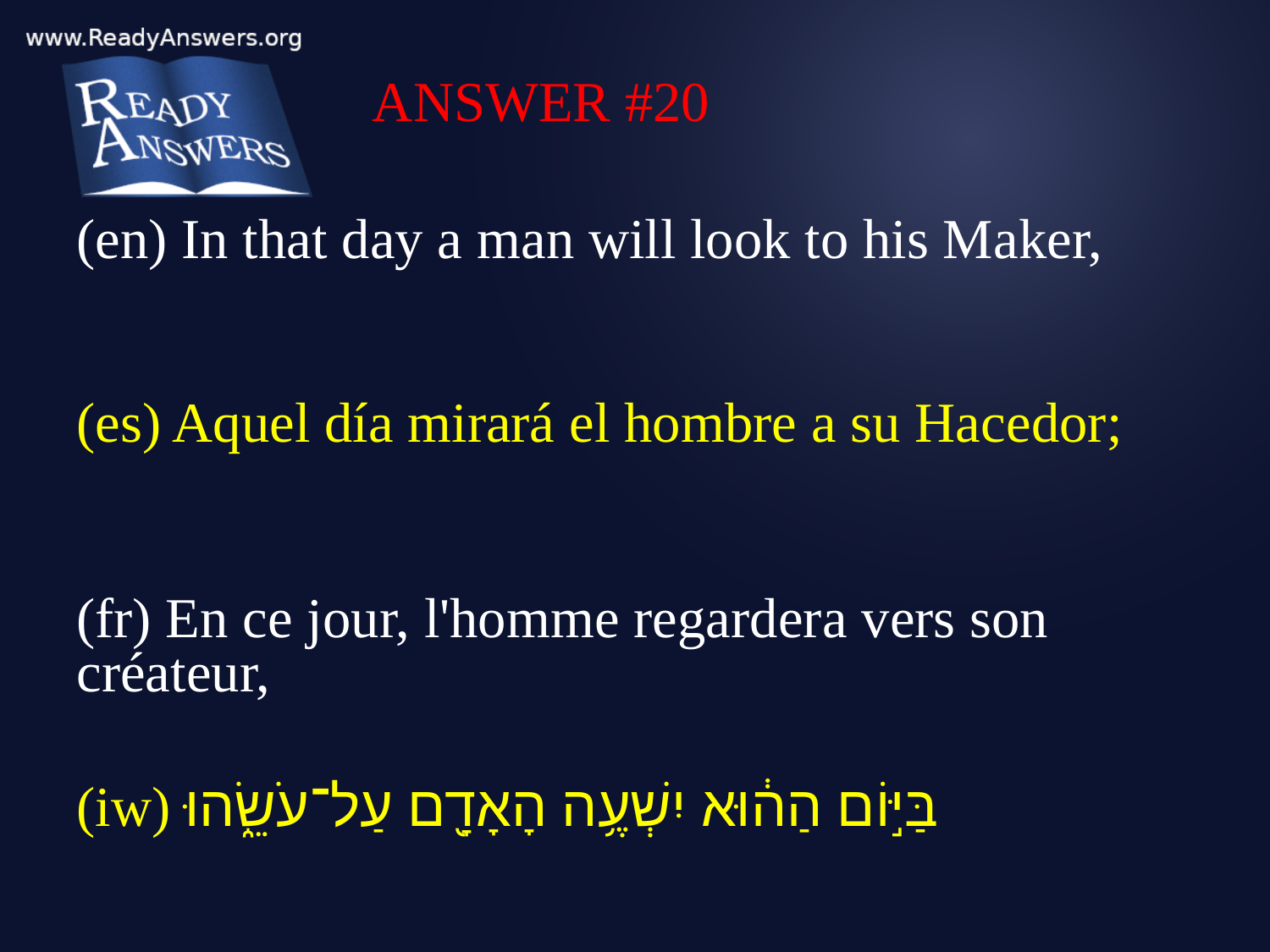

ANSWER #20
(en) In that day a man will look to his Maker,
(es) Aquel día mirará el hombre a su Hacedor;
(fr) En ce jour, l'homme regardera vers son créateur,
(iw) בַּיּ֣וֹם הַה֔וּא יִשְׁעֶ֥ה הָאָדָ֖ם עַל־עֹשֵׂ֑הוּ